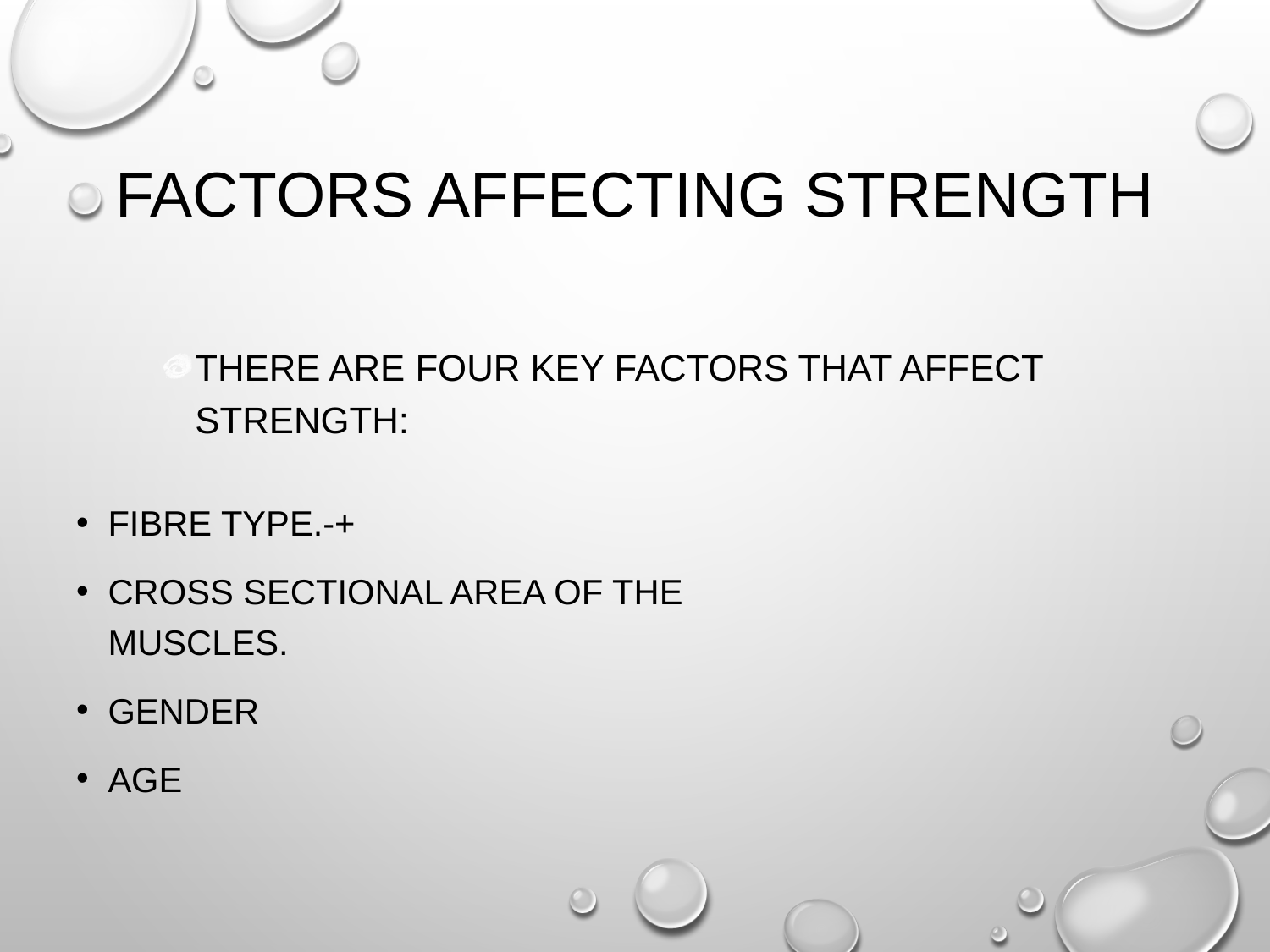

# Factors Affecting Strength
There are four key factors that affect strength:

Fibre type.-+
Cross sectional area of the muscles.
Gender
Age